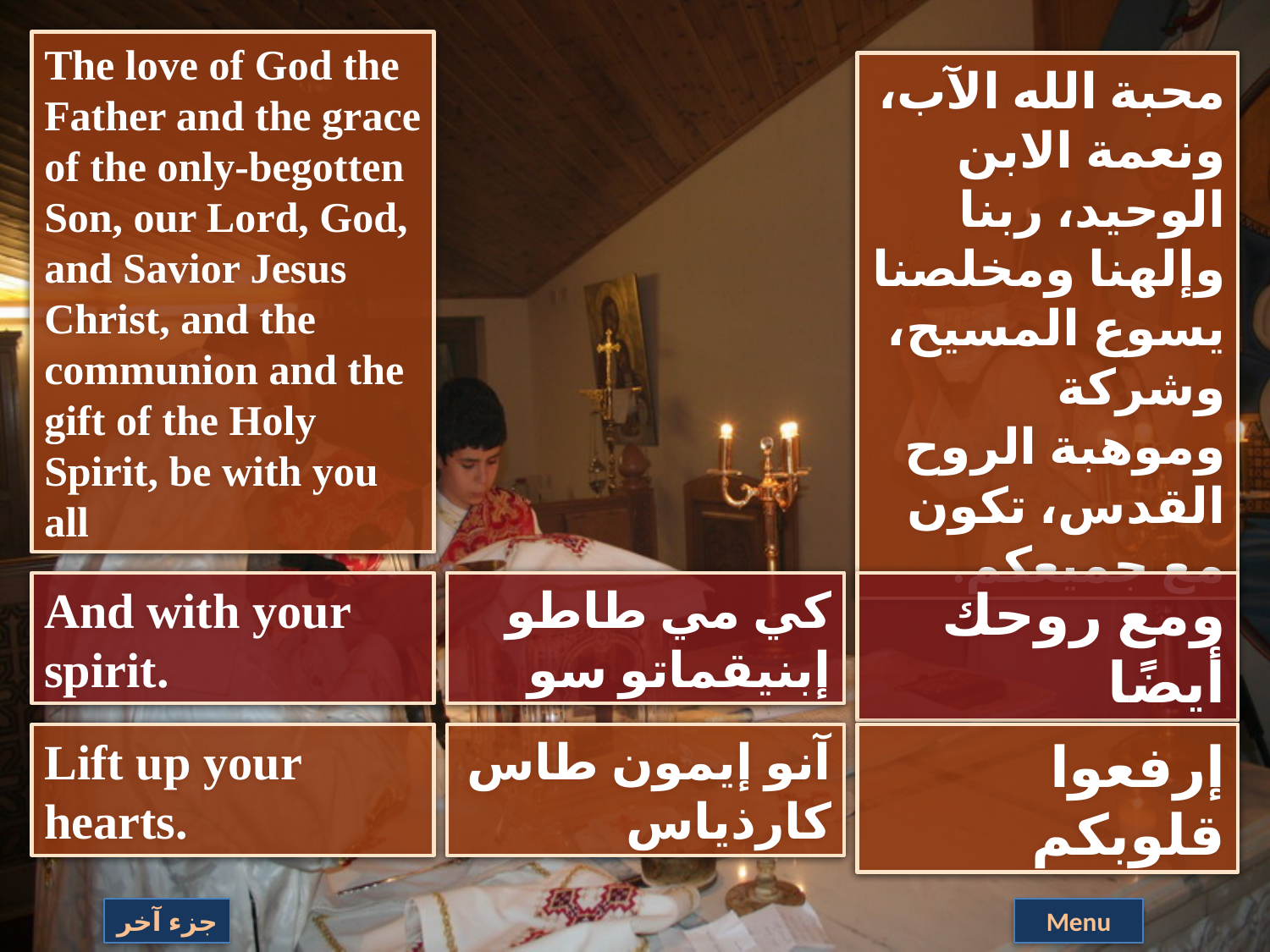

The love of God the Father and the grace of the only-begotten Son, our Lord, God, and Savior Jesus Christ, and the communion and the gift of the Holy Spirit, be with you all
محبة الله الآب، ونعمة الابن الوحيد، ربنا وإلهنا ومخلصنا يسوع المسيح، وشركة وموهبة الروح القدس، تكون مع جميعكم.
And with your spirit.
كي مي طاطو إبنيقماتو سو
ومع روحك أيضًا
Lift up your hearts.
آنو إيمون طاس كارذياس
إرفعوا قلوبكم
جزء آخر
Menu